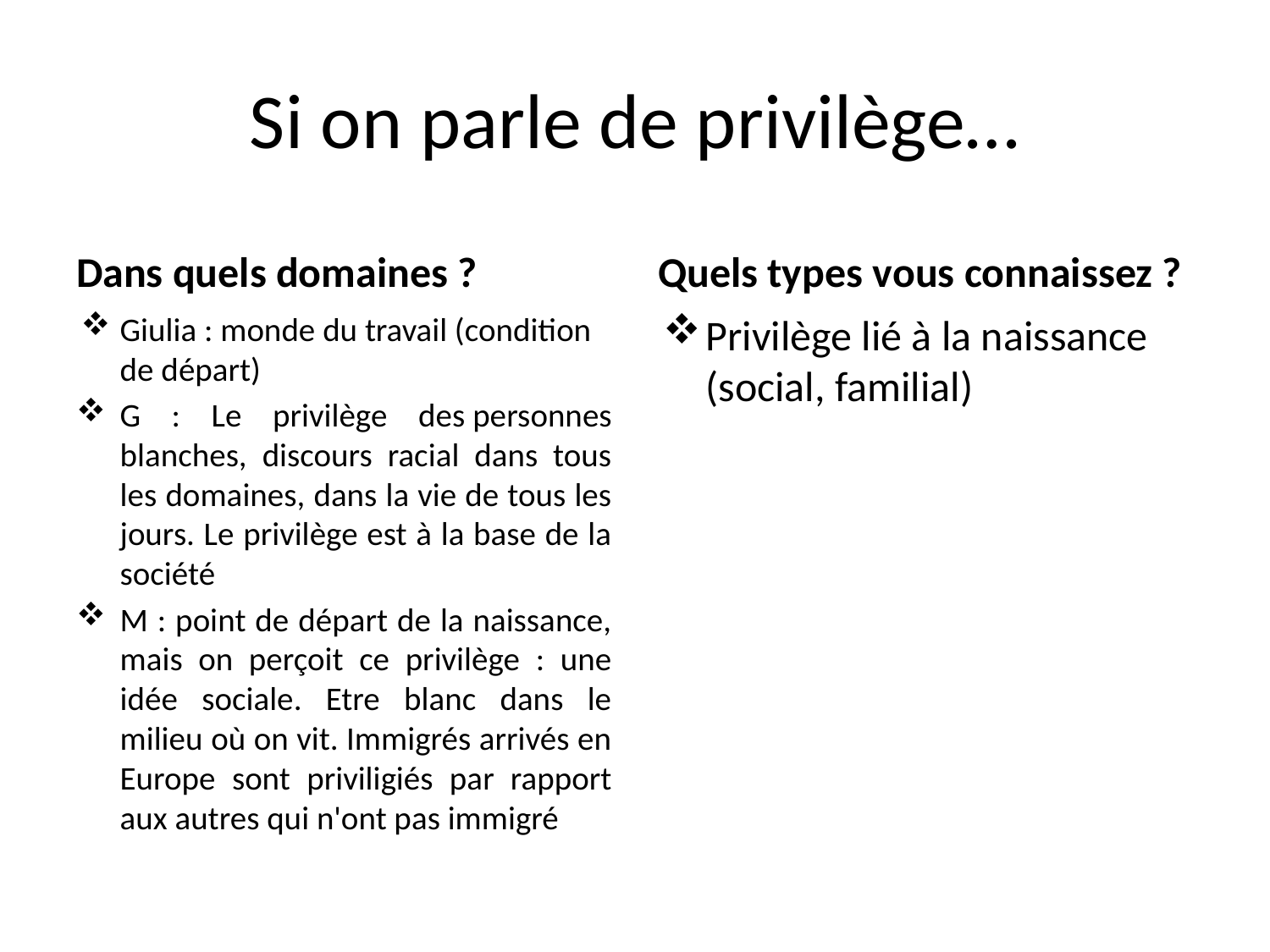

# Si on parle de privilège…
Dans quels domaines ?
Quels types vous connaissez ?
Giulia : monde du travail (condition de départ)
G : Le privilège des personnes blanches, discours racial dans tous les domaines, dans la vie de tous les jours. Le privilège est à la base de la société
M : point de départ de la naissance, mais on perçoit ce privilège : une idée sociale. Etre blanc dans le milieu où on vit. Immigrés arrivés en Europe sont priviligiés par rapport aux autres qui n'ont pas immigré
Privilège lié à la naissance (social, familial)